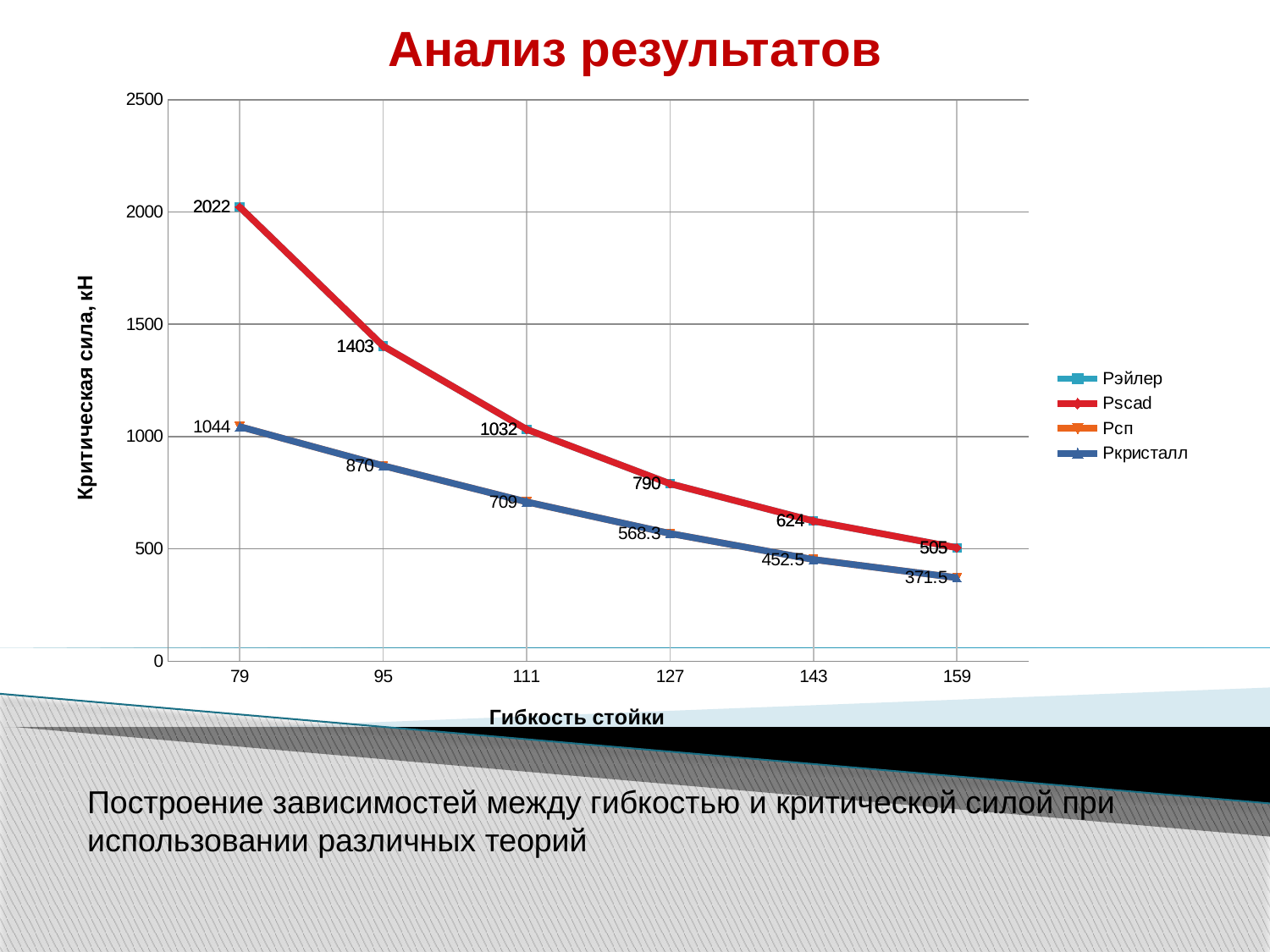

# Анализ результатов

### Chart

| Category | Pэйлер | Рscad | Pсп | Pкристалл |
|---|---|---|---|---|
| 79 | 2022.0 | 2022.0 | 1044.0 | 1044.0 |
| 95 | 1403.0 | 1403.0 | 870.0 | 870.0 |
| 111 | 1032.0 | 1032.0 | 709.0 | 709.0 |
| 127 | 790.0 | 790.0 | 568.3 | 568.3 |
| 143 | 624.0 | 624.0 | 452.5 | 452.5 |
| 159 | 505.0 | 505.0 | 371.5 | 371.5 |
Построение зависимостей между гибкостью и критической силой при использовании различных теорий